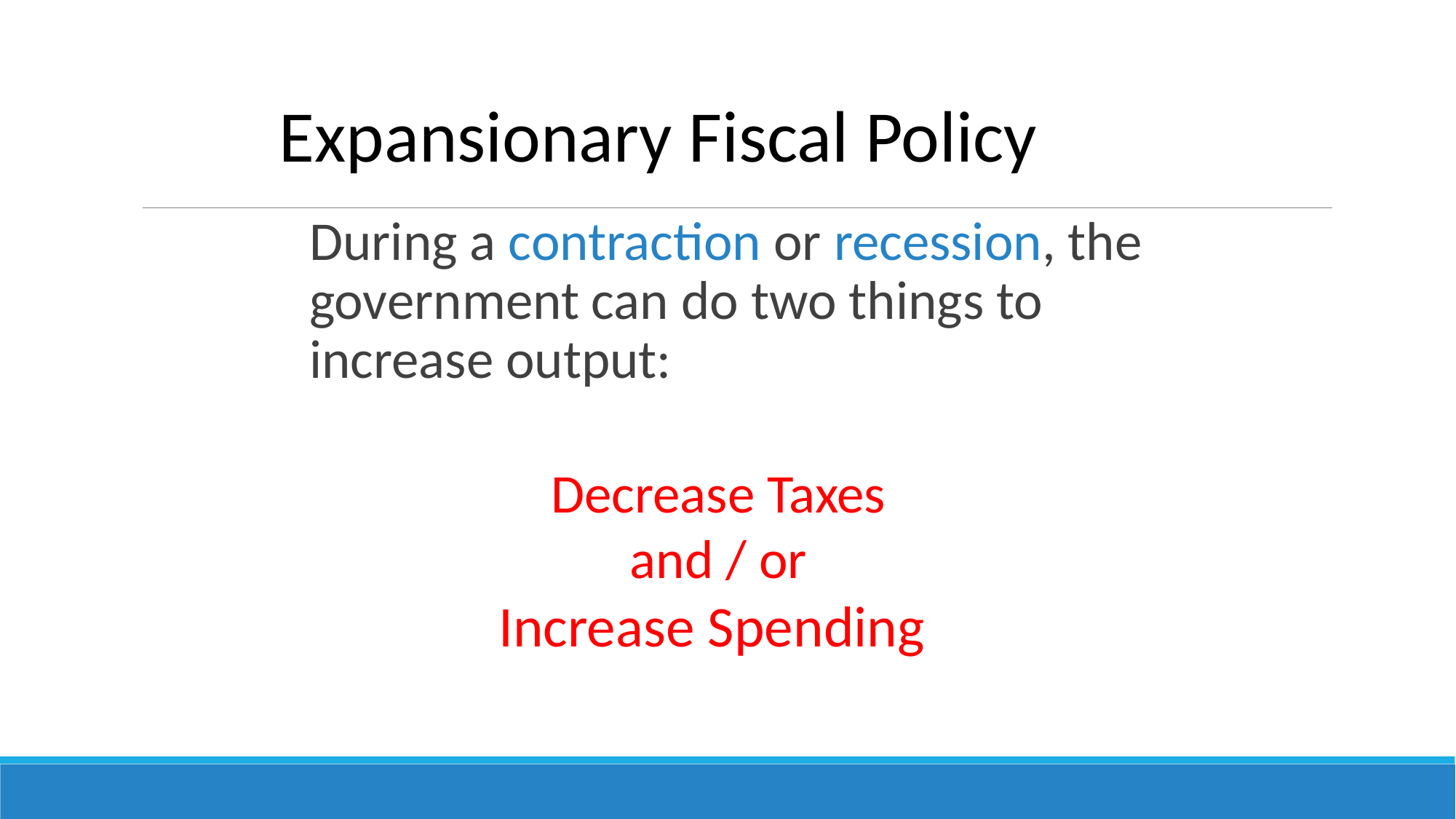

# Expansionary Fiscal Policy
During a contraction or recession, the government can do two things to increase output:

Decrease Taxes
and / or
Increase Spending